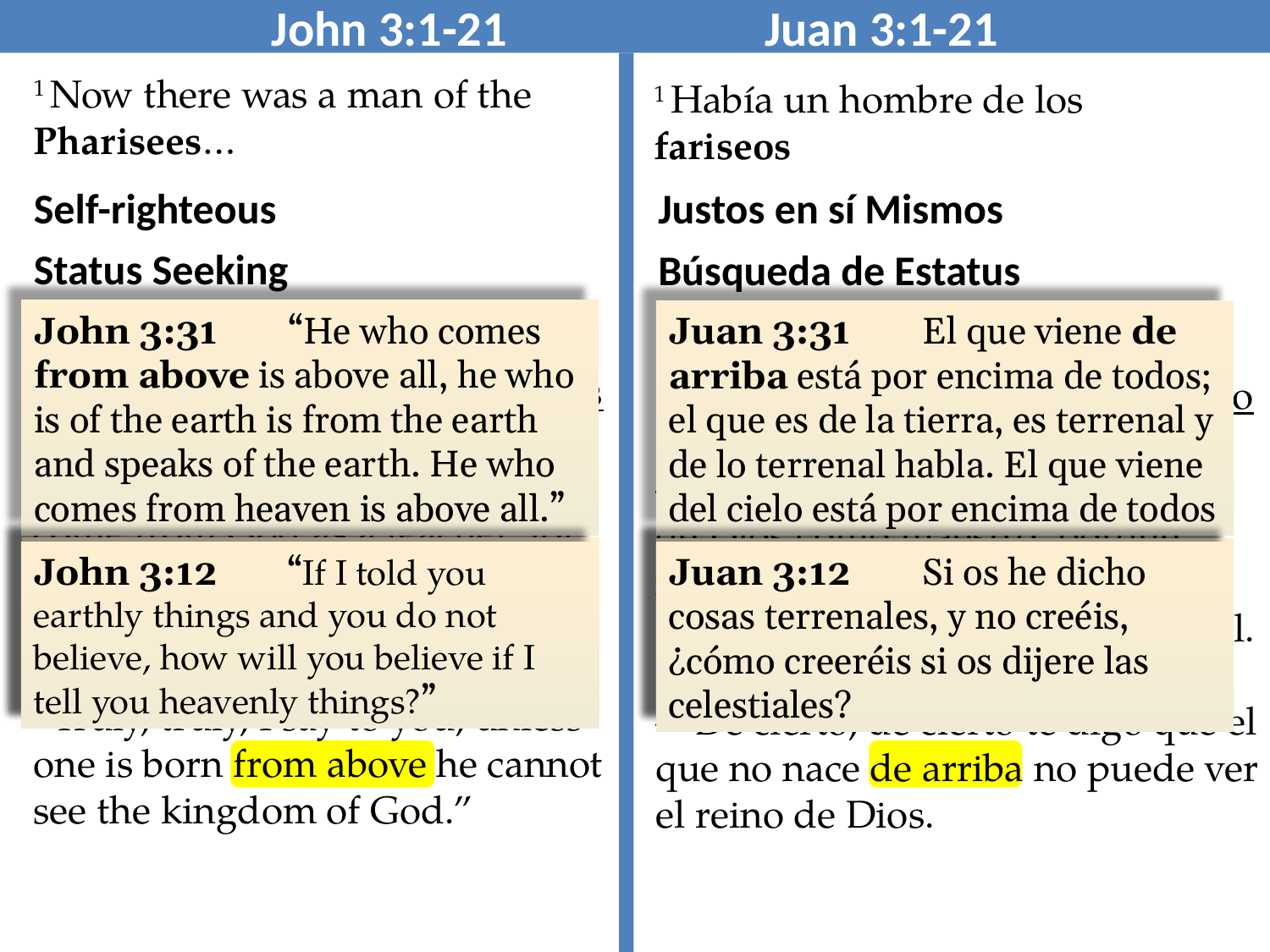

John 3:1-21                       Juan 3:1-21

1 Now there was a man of the Pharisees…
1 Había un hombre de los fariseos
Self-righteous
Justos en sí Mismos
Status Seeking
Búsqueda de Estatus
John 3:31	“He who comes from above is above all, he who is of the earth is from the earth and speaks of the earth. He who comes from heaven is above all.”
Juan 3:31	El que viene de arriba está por encima de todos; el que es de la tierra, es terrenal y de lo terrenal habla. El que viene del cielo está por encima de todos
…named Nicodemus, a ruler of the Jews; 2 this man came to Jesus by night and said to Him, “Rabbi, we know that You have come from God as a teacher; for no one can do these signs that You do unless God is with him.”
3 Jesus answered and said to him,
…que se llamaba Nicodemo, dignatario de los judíos. 2 Éste vino a Jesús de noche y le dijo:
—Rabí, sabemos que has venido de Dios como maestro, porque nadie puede hacer estas señales que tú haces, si no está Dios con él.
3 Le respondió Jesús:
John 3:31	“He who comes from above is above all, he who is of the earth is from the earth and speaks of the earth.”
Juan 3:31	El que viene de arriba está por encima de todos; el que es de la tierra, es terrenal y de lo terrenal habla.
John 3:12	“If I told you earthly things and you do not believe, how will you believe if I tell you heavenly things?”
Juan 3:12	Si os he dicho cosas terrenales, y no creéis, ¿cómo creeréis si os dijere las celestiales?
“Truly, truly, I say to you, unless one is born from above he cannot see the kingdom of God.”
—De cierto, de cierto te digo que el que no nace de arriba no puede ver el reino de Dios.